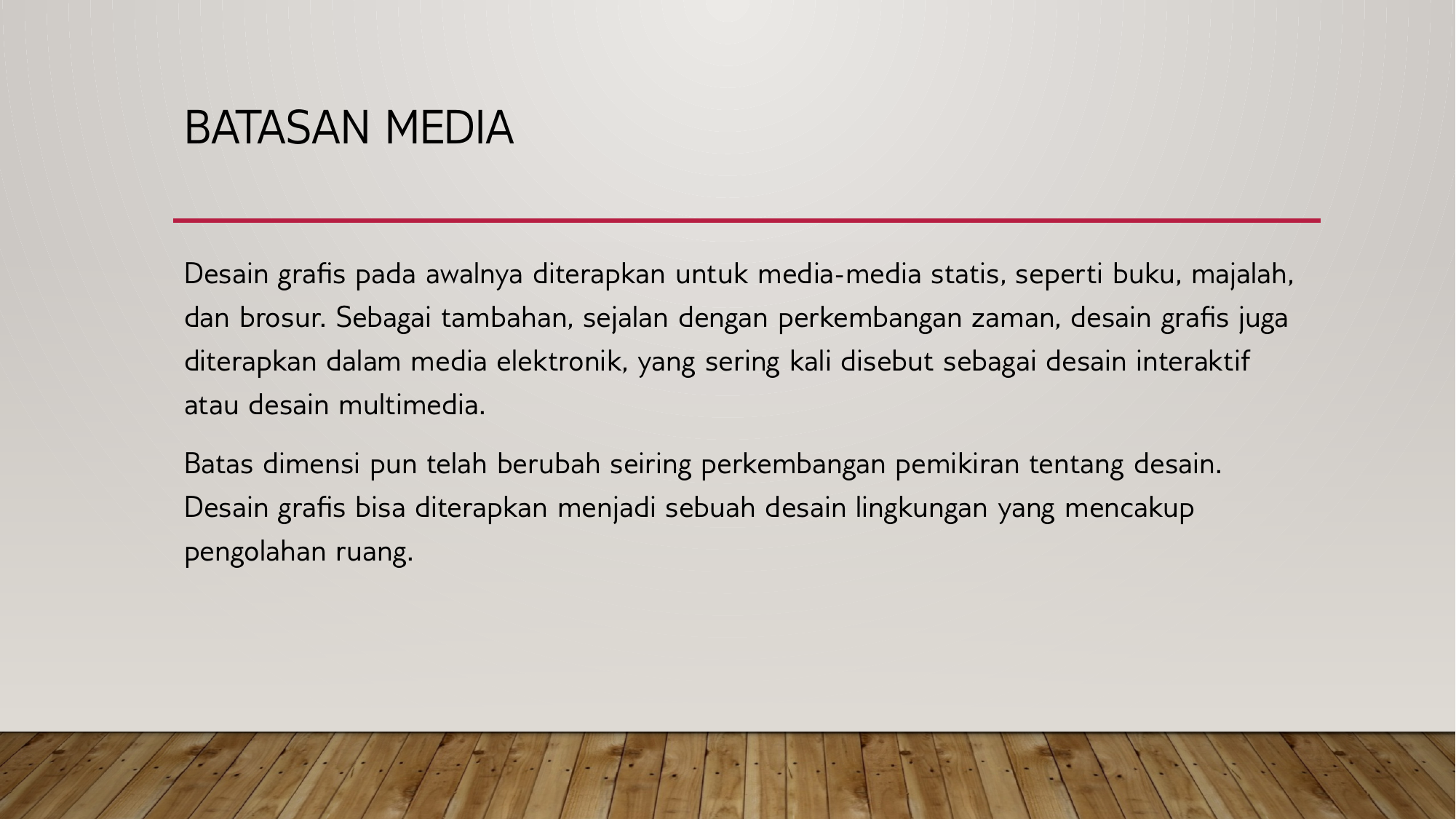

# Batasan media
Desain grafis pada awalnya diterapkan untuk media-media statis, seperti buku, majalah, dan brosur. Sebagai tambahan, sejalan dengan perkembangan zaman, desain grafis juga diterapkan dalam media elektronik, yang sering kali disebut sebagai desain interaktif atau desain multimedia.
Batas dimensi pun telah berubah seiring perkembangan pemikiran tentang desain. Desain grafis bisa diterapkan menjadi sebuah desain lingkungan yang mencakup pengolahan ruang.